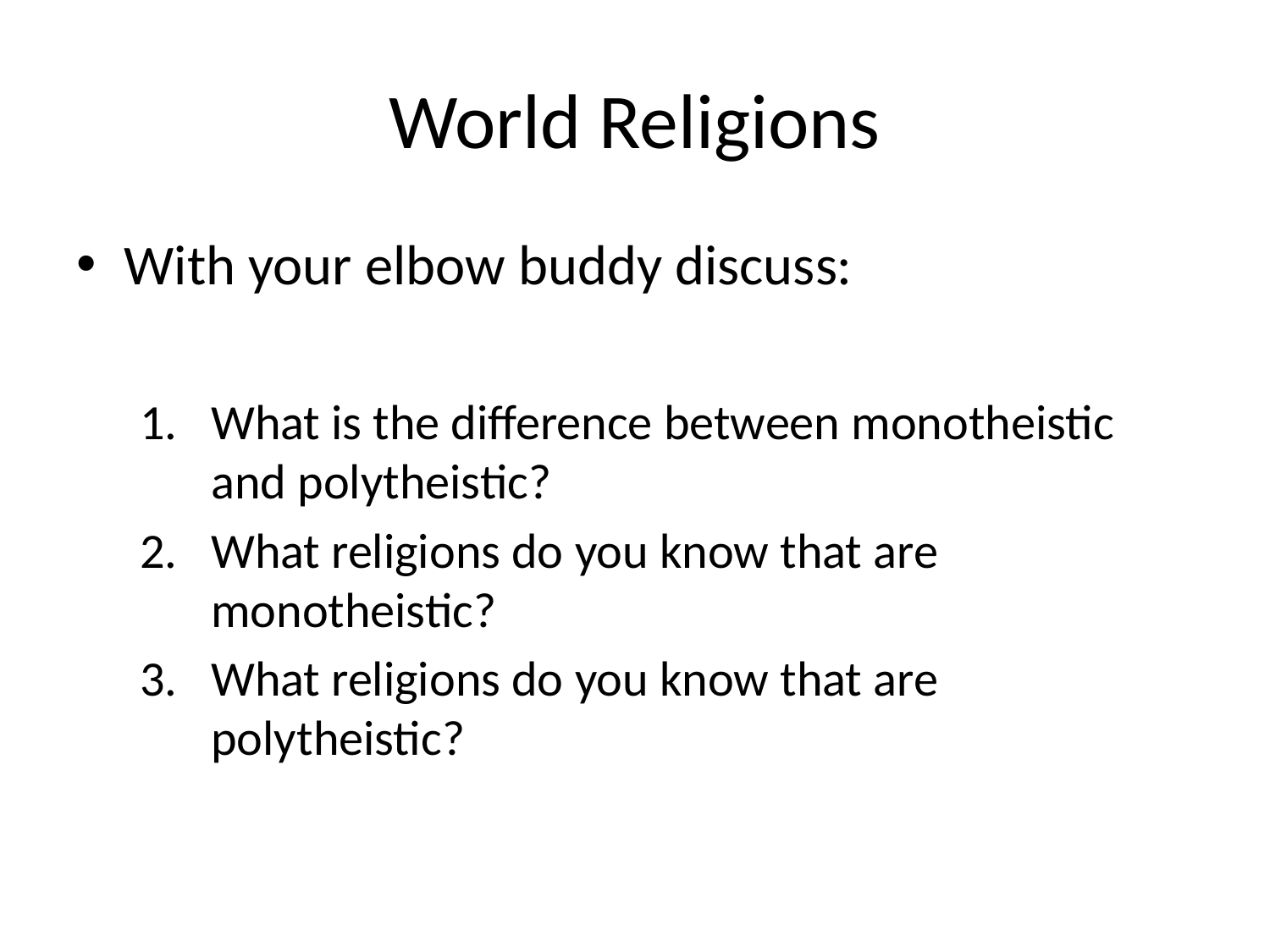

# World Religions
With your elbow buddy discuss:

What is the difference between monotheistic and polytheistic?
What religions do you know that are monotheistic?
What religions do you know that are polytheistic?